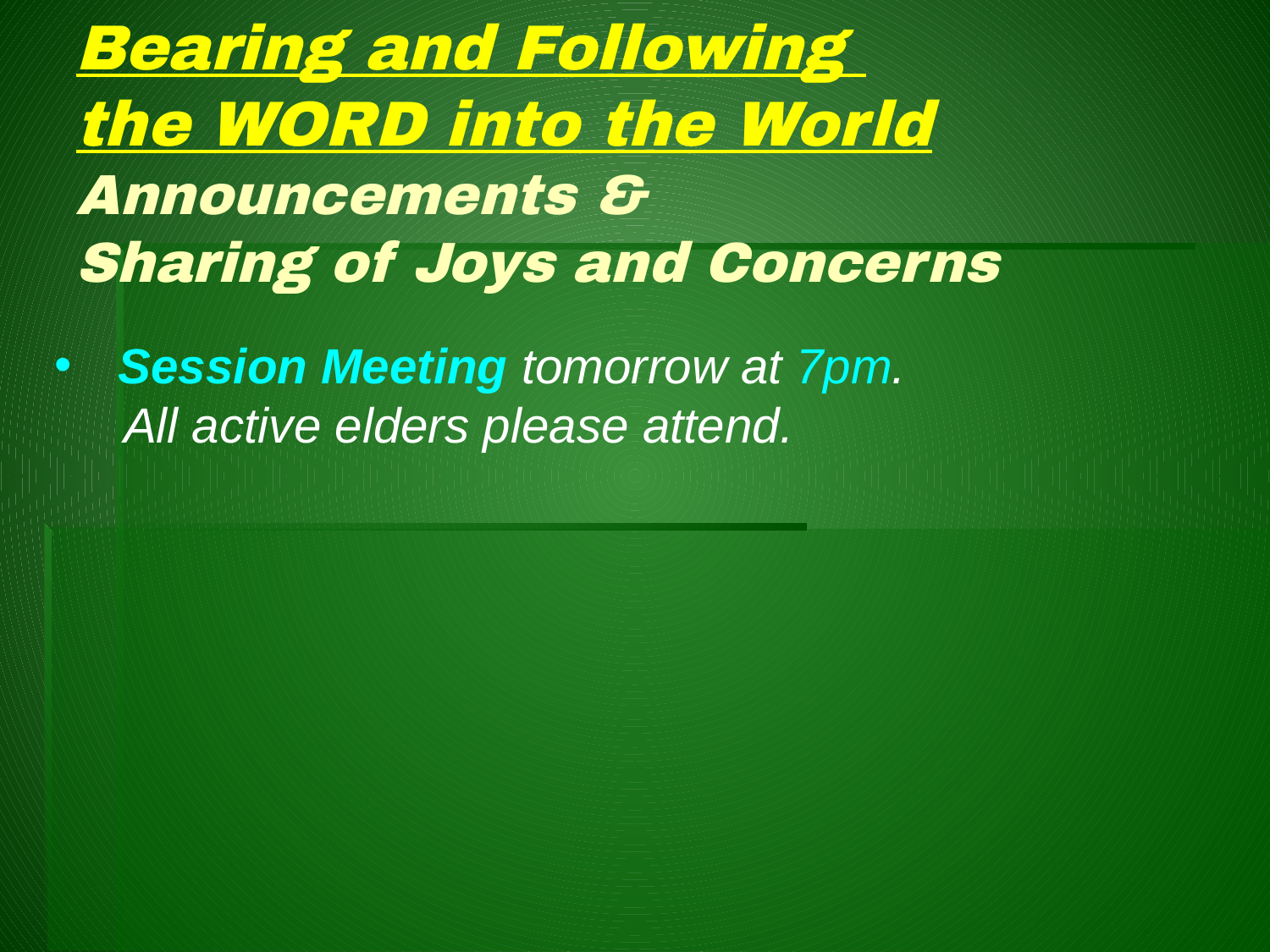

Bearing and Following
the WORD into the World
Announcements &
Sharing of Joys and Concerns

Session Meeting tomorrow at 7pm.
     All active elders please attend.